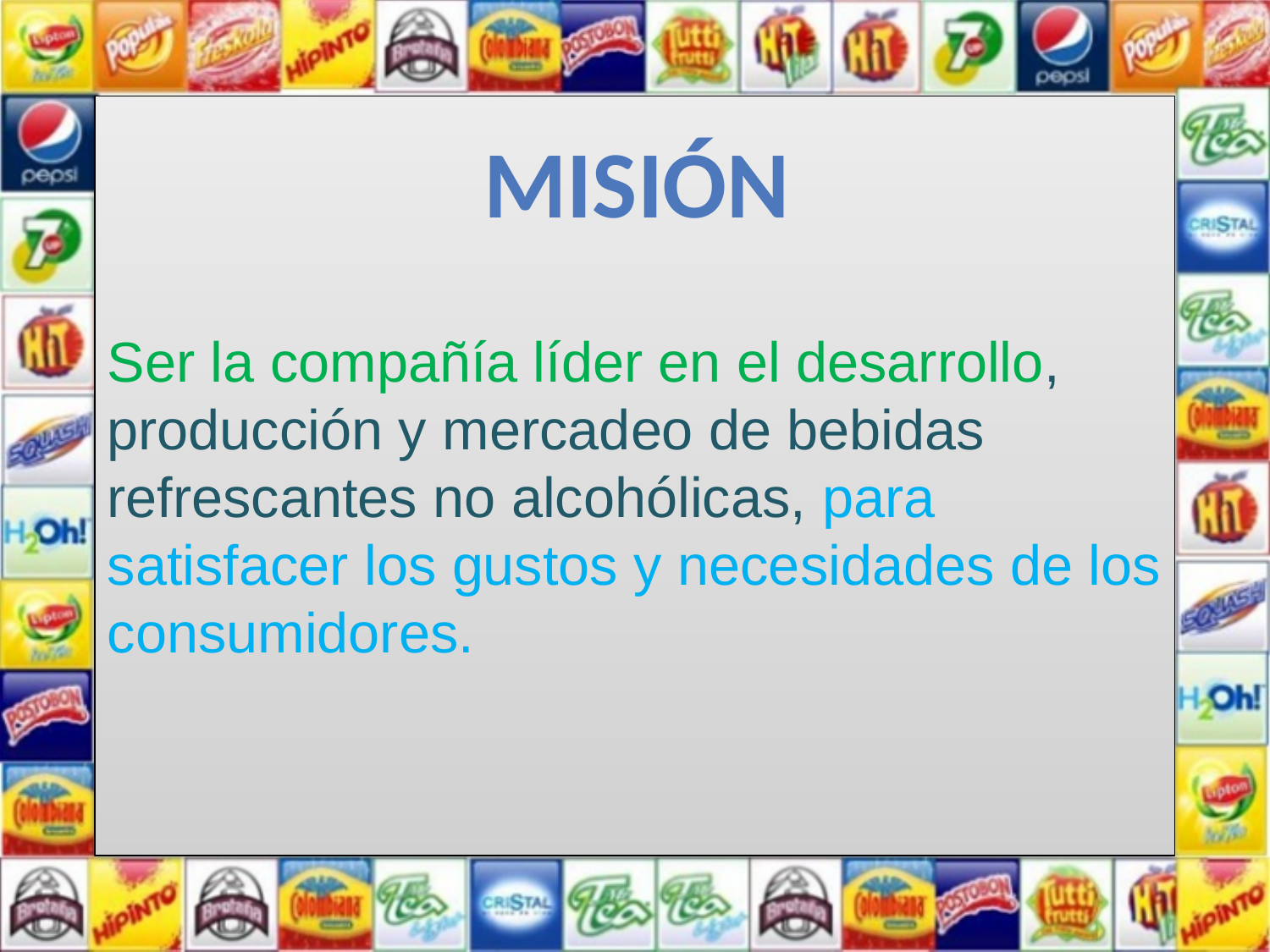

Ser la compañía líder en el desarrollo, producción y mercadeo de bebidas refrescantes no alcohólicas, para satisfacer los gustos y necesidades de los consumidores.

misión